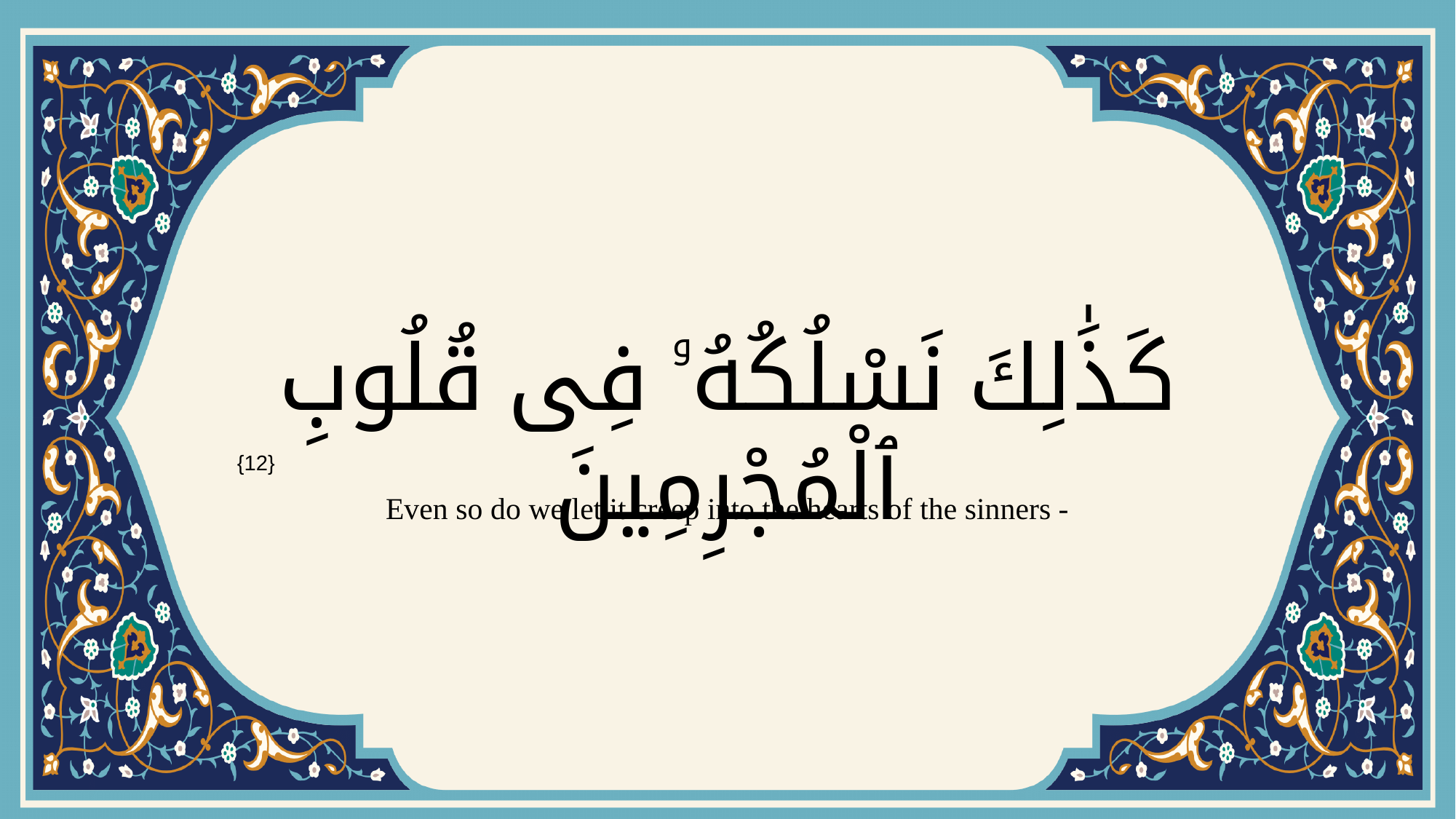

# كَذَٰلِكَ نَسْلُكُهُۥ فِى قُلُوبِ ٱلْمُجْرِمِينَ
{12}
Even so do we let it creep into the hearts of the sinners -